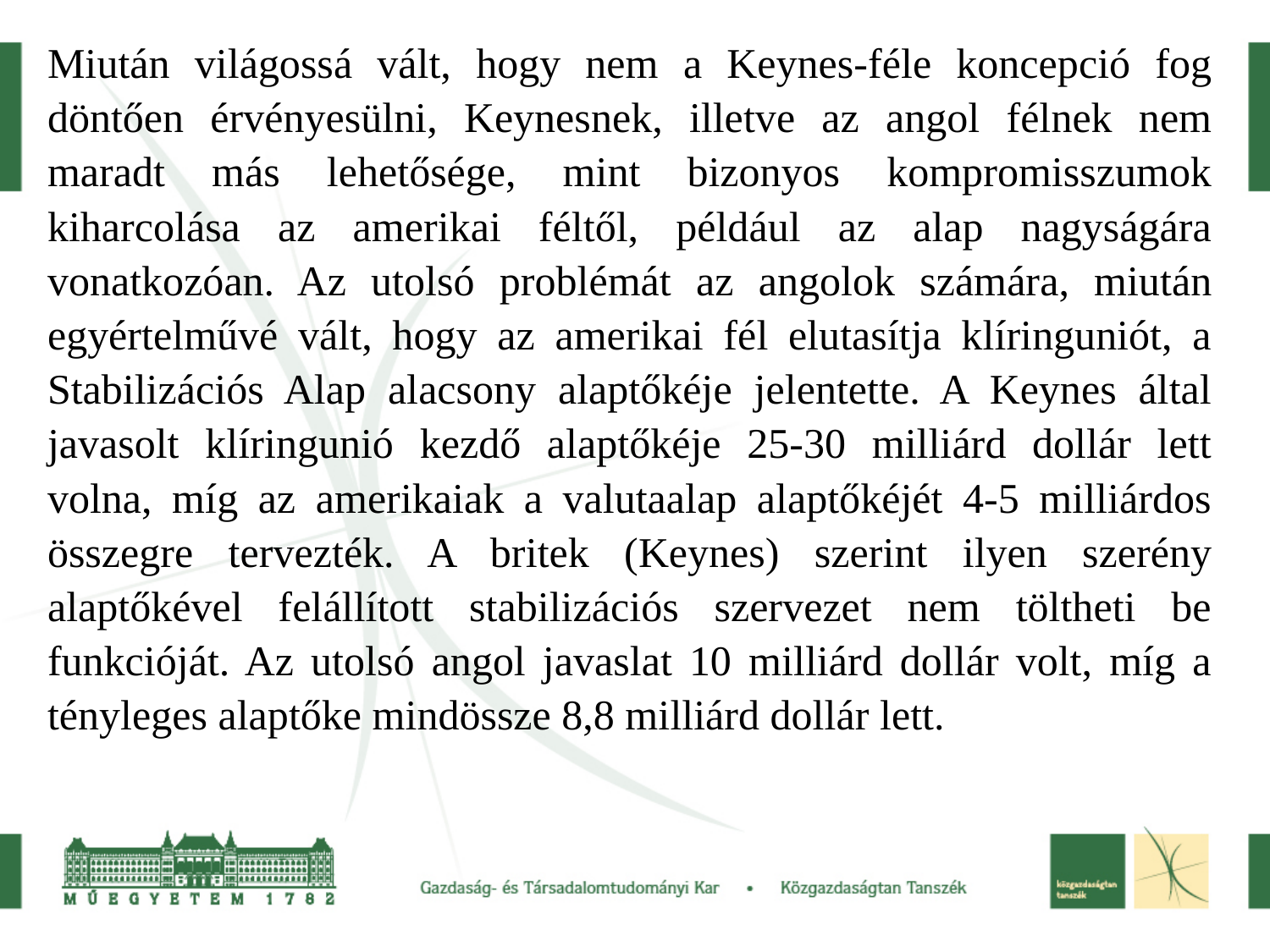

Miután világossá vált, hogy nem a Keynes-féle koncepció fog döntően érvényesülni, Keynesnek, illetve az angol félnek nem maradt más lehetősége, mint bizonyos kompromisszumok kiharcolása az amerikai féltől, például az alap nagyságára vonatkozóan. Az utolsó problémát az angolok számára, miután egyértelművé vált, hogy az amerikai fél elutasítja klíringuniót, a Stabilizációs Alap alacsony alaptőkéje jelentette. A Keynes által javasolt klíringunió kezdő alaptőkéje 25-30 milliárd dollár lett volna, míg az amerikaiak a valutaalap alaptőkéjét 4-5 milliárdos összegre tervezték. A britek (Keynes) szerint ilyen szerény alaptőkével felállított stabilizációs szervezet nem töltheti be funkcióját. Az utolsó angol javaslat 10 milliárd dollár volt, míg a tényleges alaptőke mindössze 8,8 milliárd dollár lett.